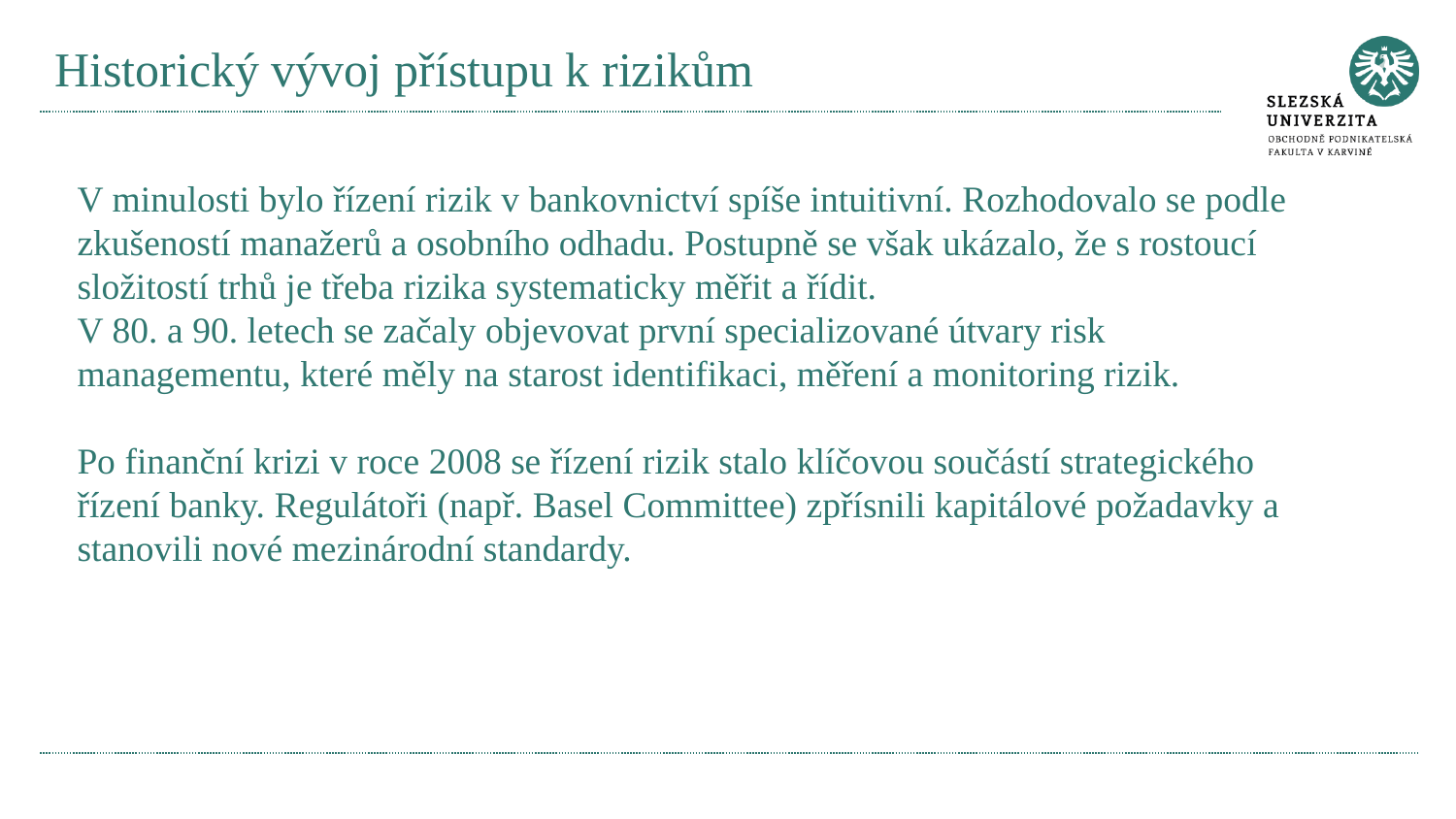

# Historický vývoj přístupu k rizikům
V minulosti bylo řízení rizik v bankovnictví spíše intuitivní. Rozhodovalo se podle zkušeností manažerů a osobního odhadu. Postupně se však ukázalo, že s rostoucí složitostí trhů je třeba rizika systematicky měřit a řídit.
V 80. a 90. letech se začaly objevovat první specializované útvary risk managementu, které měly na starost identifikaci, měření a monitoring rizik.

Po finanční krizi v roce 2008 se řízení rizik stalo klíčovou součástí strategického řízení banky. Regulátoři (např. Basel Committee) zpřísnili kapitálové požadavky a stanovili nové mezinárodní standardy.